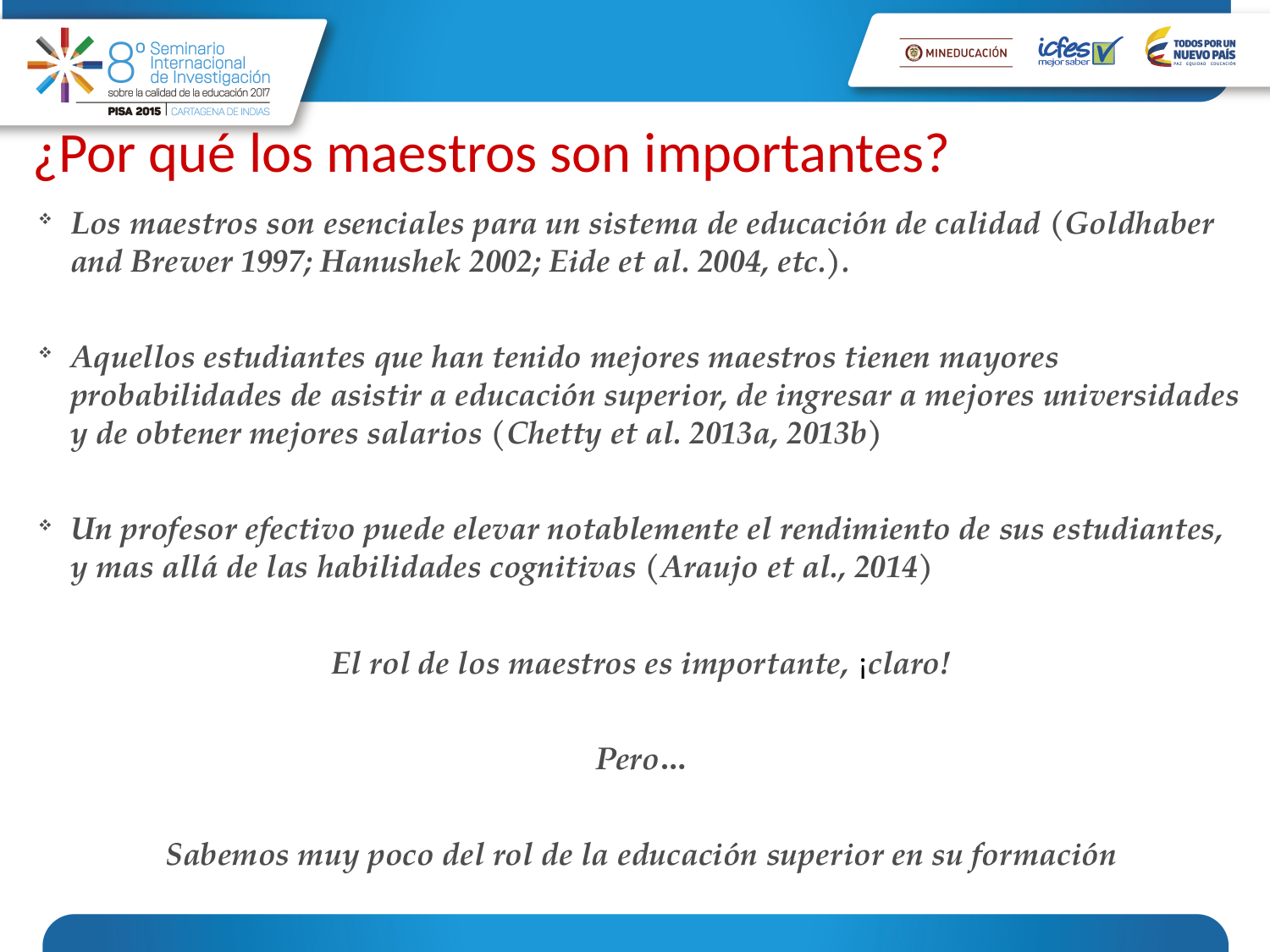

# ¿Por qué los maestros son importantes?

Los maestros son esenciales para un sistema de educación de calidad (Goldhaber and Brewer 1997; Hanushek 2002; Eide et al. 2004, etc.).

Aquellos estudiantes que han tenido mejores maestros tienen mayores probabilidades de asistir a educación superior, de ingresar a mejores universidades y de obtener mejores salarios (Chetty et al. 2013a, 2013b)

Un profesor efectivo puede elevar notablemente el rendimiento de sus estudiantes, y mas allá de las habilidades cognitivas (Araujo et al., 2014)

El rol de los maestros es importante, ¡claro!

Pero…

Sabemos muy poco del rol de la educación superior en su formación